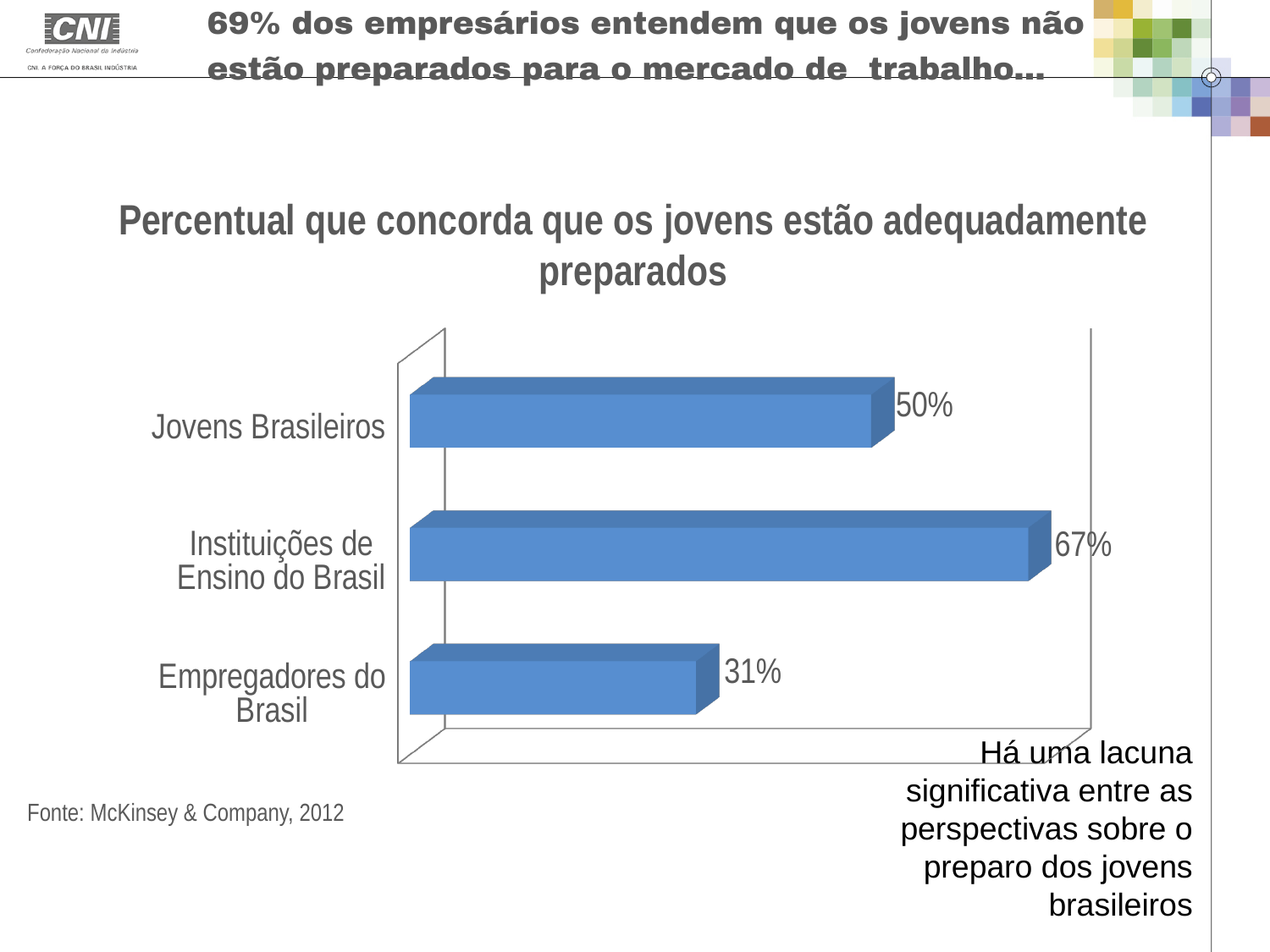

69% dos empresários entendem que os jovens não estão preparados para o mercado de  trabalho...
Percentual que concorda que os jovens estão adequadamente preparados

[unsupported chart]

Há uma lacuna significativa entre as perspectivas sobre o preparo dos jovens brasileiros
Fonte: McKinsey & Company, 2012